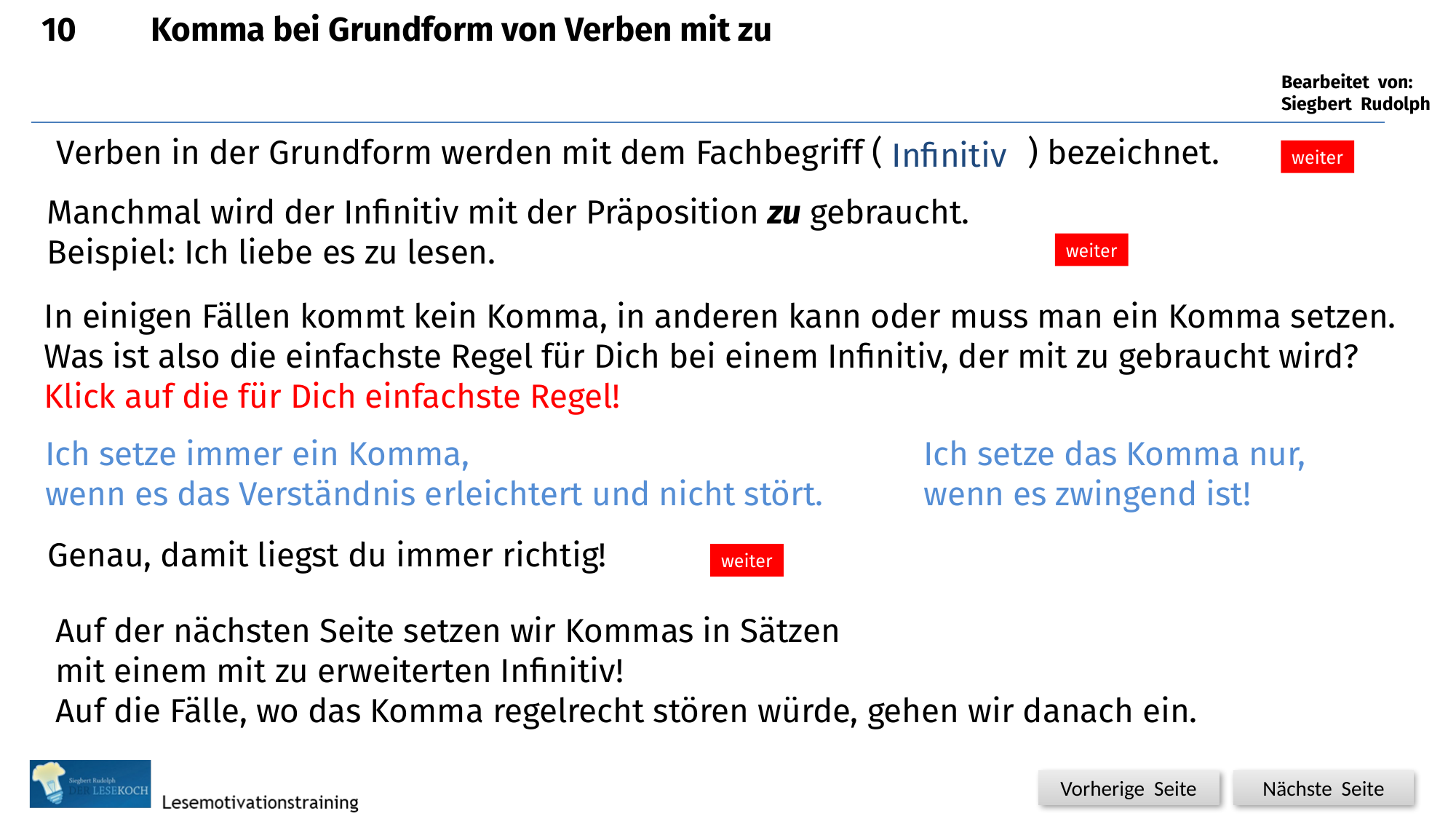

10	Komma bei Grundform von Verben mit zu
Verben in der Grundform werden mit dem Fachbegriff (     ????     ) bezeichnet.
Infinitiv
weiter
Manchmal wird der Infinitiv mit der Präposition zu gebraucht.
Beispiel: Ich liebe es zu lesen.
weiter
In einigen Fällen kommt kein Komma, in anderen kann oder muss man ein Komma setzen.
Was ist also die einfachste Regel für Dich bei einem Infinitiv, der mit zu gebraucht wird?
Klick auf die für Dich einfachste Regel!
Ich setze das Komma nur,
wenn es zwingend ist!
Ich setze immer ein Komma,
wenn es das Verständnis erleichtert und nicht stört.
Genau, damit liegst du immer richtig!
weiter
Auf der nächsten Seite setzen wir Kommas in Sätzen
mit einem mit zu erweiterten Infinitiv!
Auf die Fälle, wo das Komma regelrecht stören würde, gehen wir danach ein.